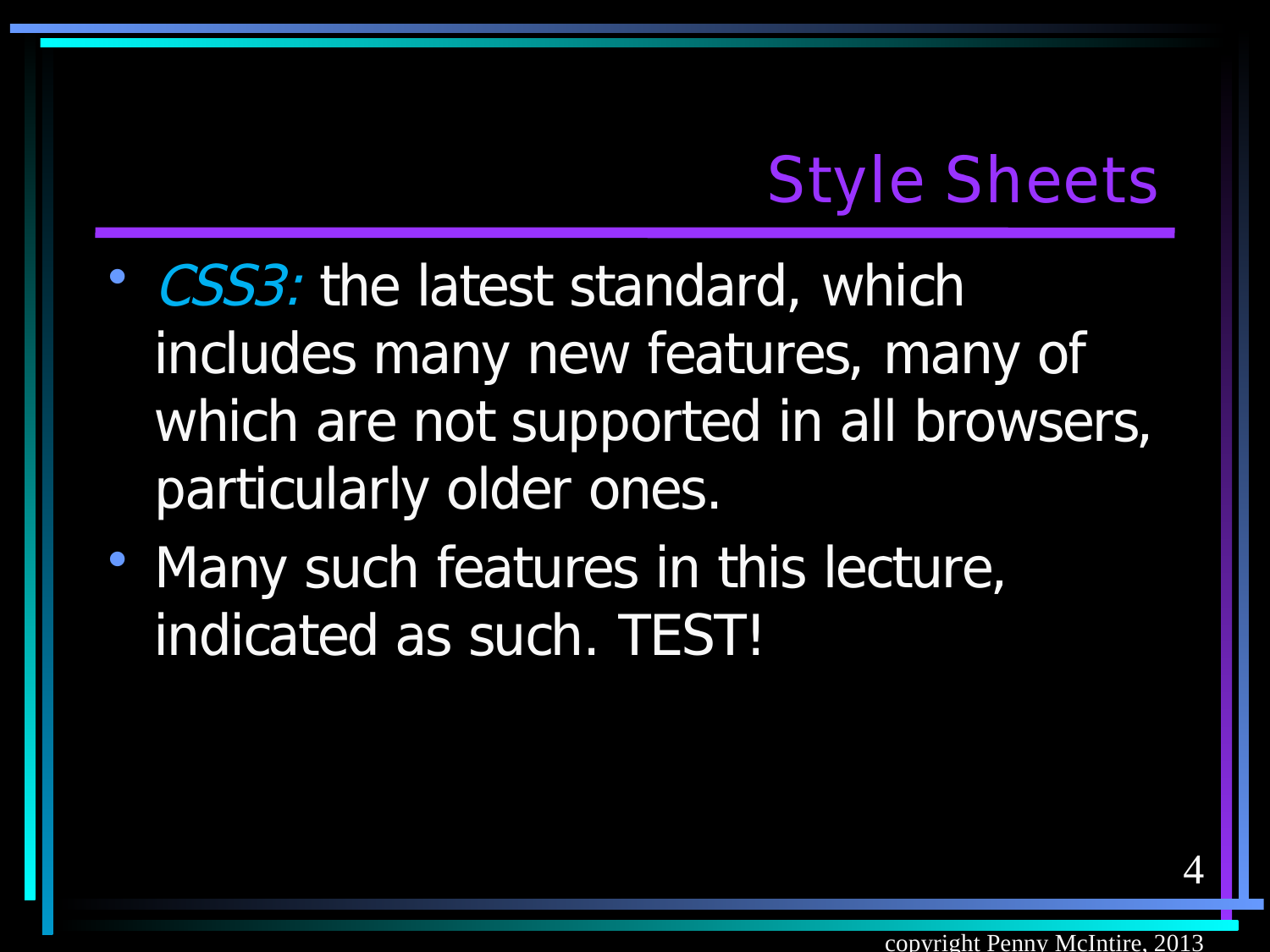

# Style Sheets
CSS3: the latest standard, which includes many new features, many of which are not supported in all browsers, particularly older ones.
Many such features in this lecture, indicated as such. TEST!
4
copyright Penny McIntire, 2013